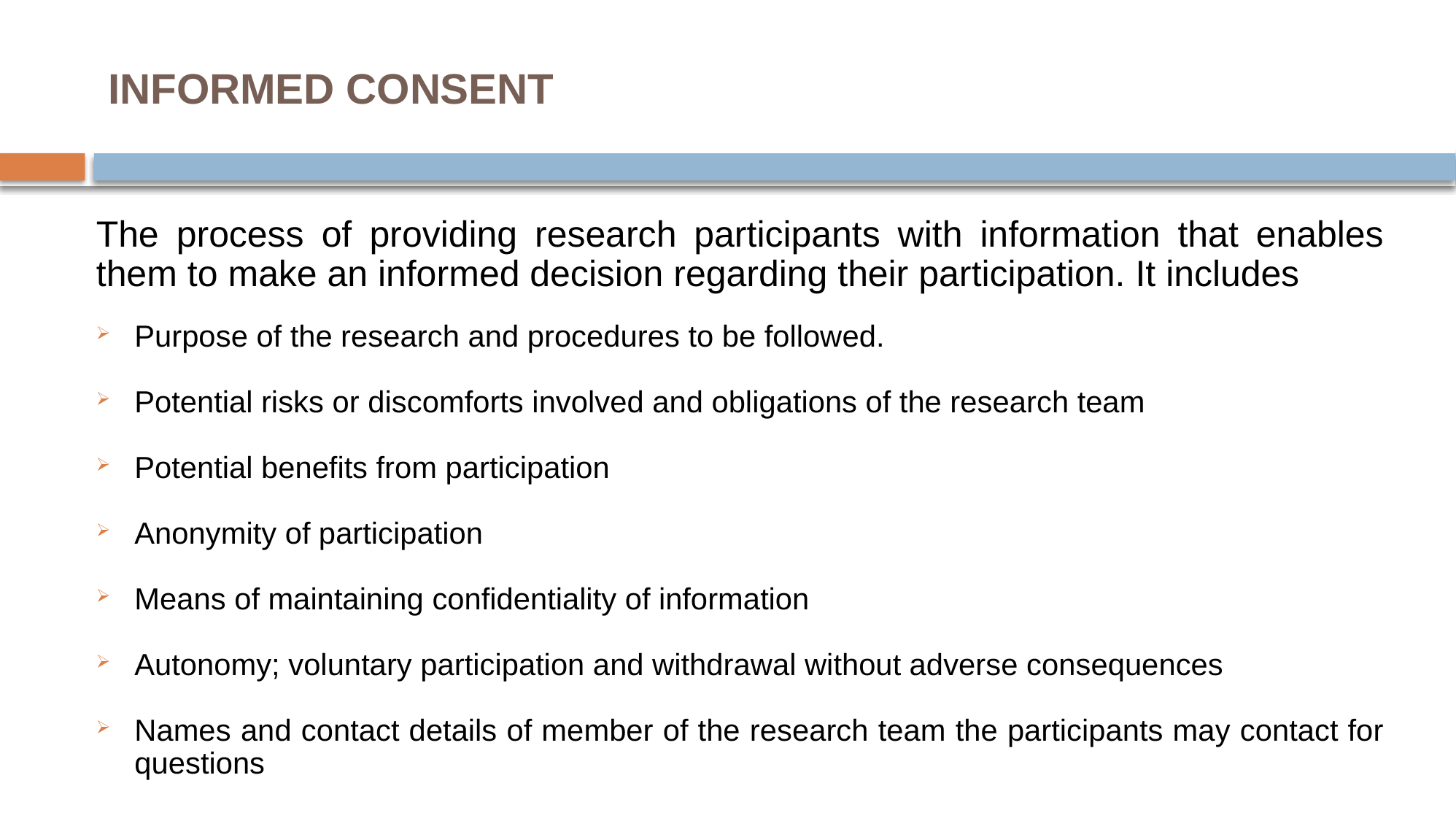

# INFORMED CONSENT
The process of providing research participants with information that enables them to make an informed decision regarding their participation. It includes

Purpose of the research and procedures to be followed.

Potential risks or discomforts involved and obligations of the research team

Potential benefits from participation

Anonymity of participation

Means of maintaining confidentiality of information

Autonomy; voluntary participation and withdrawal without adverse consequences

Names and contact details of member of the research team the participants may contact for questions